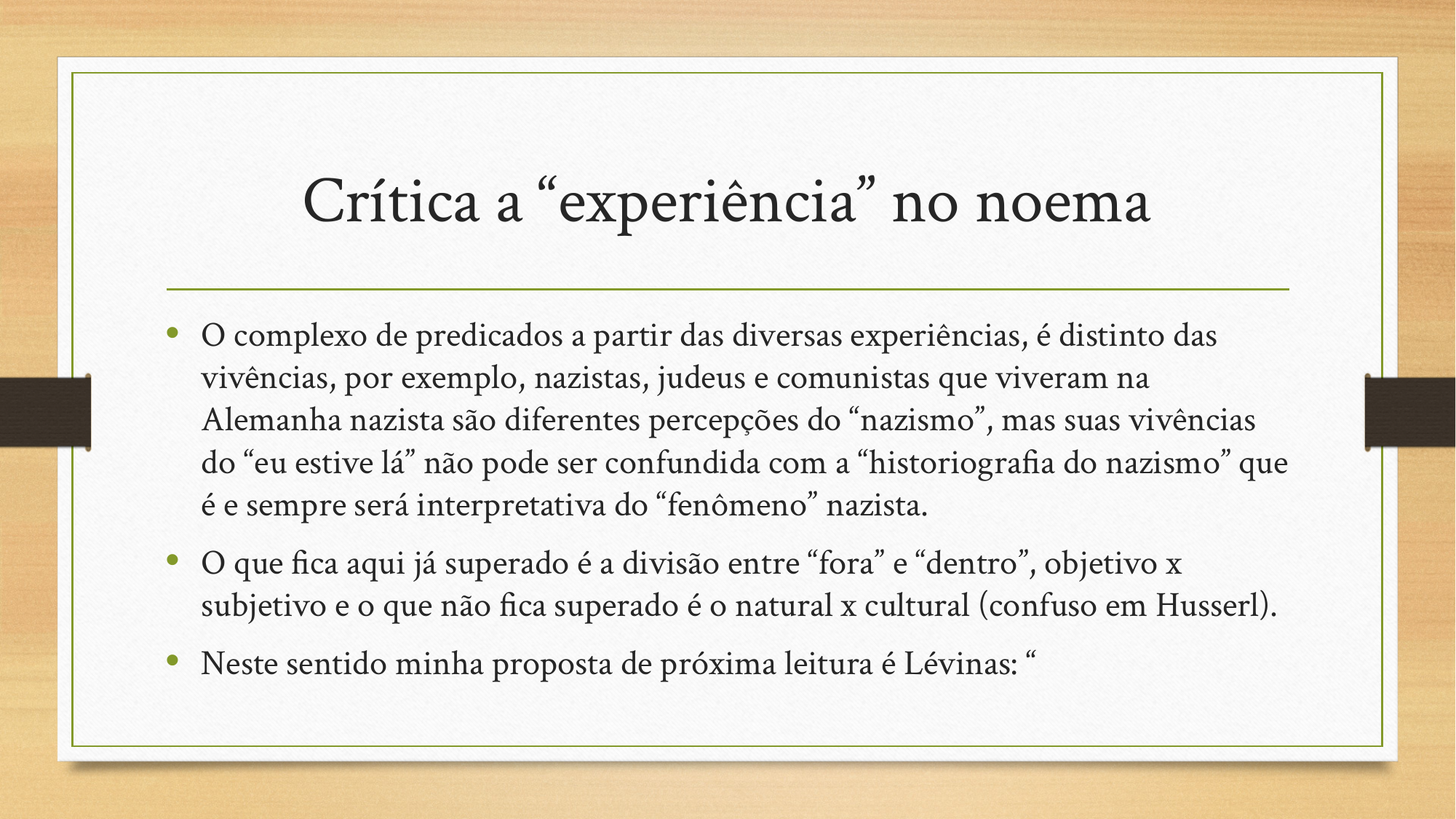

# Crítica a “experiência” no noema
O complexo de predicados a partir das diversas experiências, é distinto das vivências, por exemplo, nazistas, judeus e comunistas que viveram na Alemanha nazista são diferentes percepções do “nazismo”, mas suas vivências do “eu estive lá” não pode ser confundida com a “historiografia do nazismo” que é e sempre será interpretativa do “fenômeno” nazista.
O que fica aqui já superado é a divisão entre “fora” e “dentro”, objetivo x subjetivo e o que não fica superado é o natural x cultural (confuso em Husserl).
Neste sentido minha proposta de próxima leitura é Lévinas: “